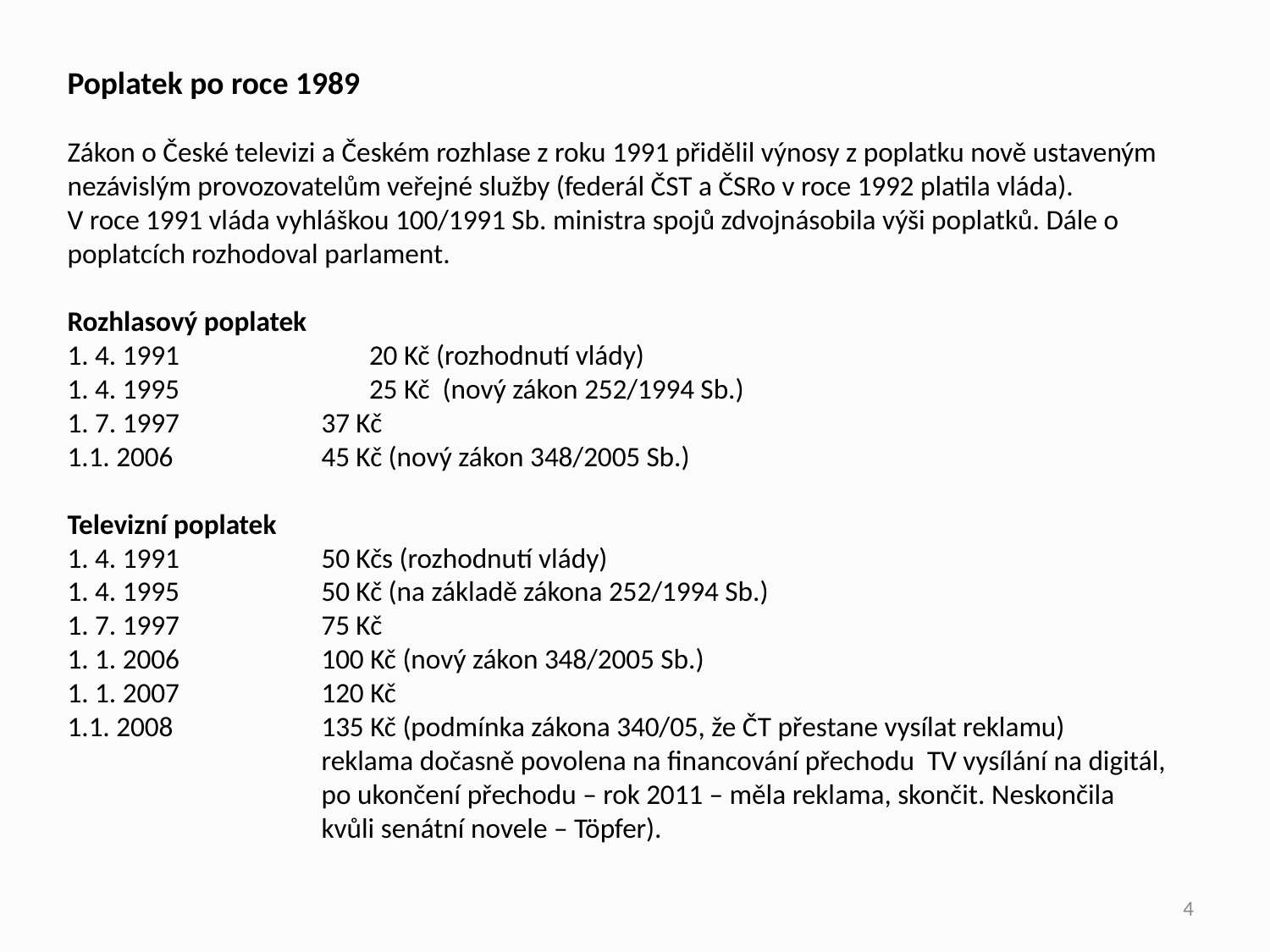

Poplatek po roce 1989

Zákon o České televizi a Českém rozhlase z roku 1991 přidělil výnosy z poplatku nově ustaveným nezávislým provozovatelům veřejné služby (federál ČST a ČSRo v roce 1992 platila vláda).
V roce 1991 vláda vyhláškou 100/1991 Sb. ministra spojů zdvojnásobila výši poplatků. Dále o poplatcích rozhodoval parlament.

Rozhlasový poplatek
1. 4. 1991 		20 Kč (rozhodnutí vlády)
1. 4. 1995 		25 Kč  (nový zákon 252/1994 Sb.)
1. 7. 1997 		37 Kč
1.1. 2006		45 Kč (nový zákon 348/2005 Sb.)

Televizní poplatek
1. 4. 1991 		50 Kčs (rozhodnutí vlády)
1. 4. 1995 		50 Kč (na základě zákona 252/1994 Sb.)
1. 7. 1997 		75 Kč
1. 1. 2006		100 Kč (nový zákon 348/2005 Sb.)
1. 1. 2007		120 Kč
1.1. 2008		135 Kč (podmínka zákona 340/05, že ČT přestane vysílat reklamu) 			reklama dočasně povolena na financování přechodu  TV vysílání na digitál, 		po ukončení přechodu – rok 2011 – měla reklama, skončit. Neskončila 		kvůli senátní novele – Töpfer).

4